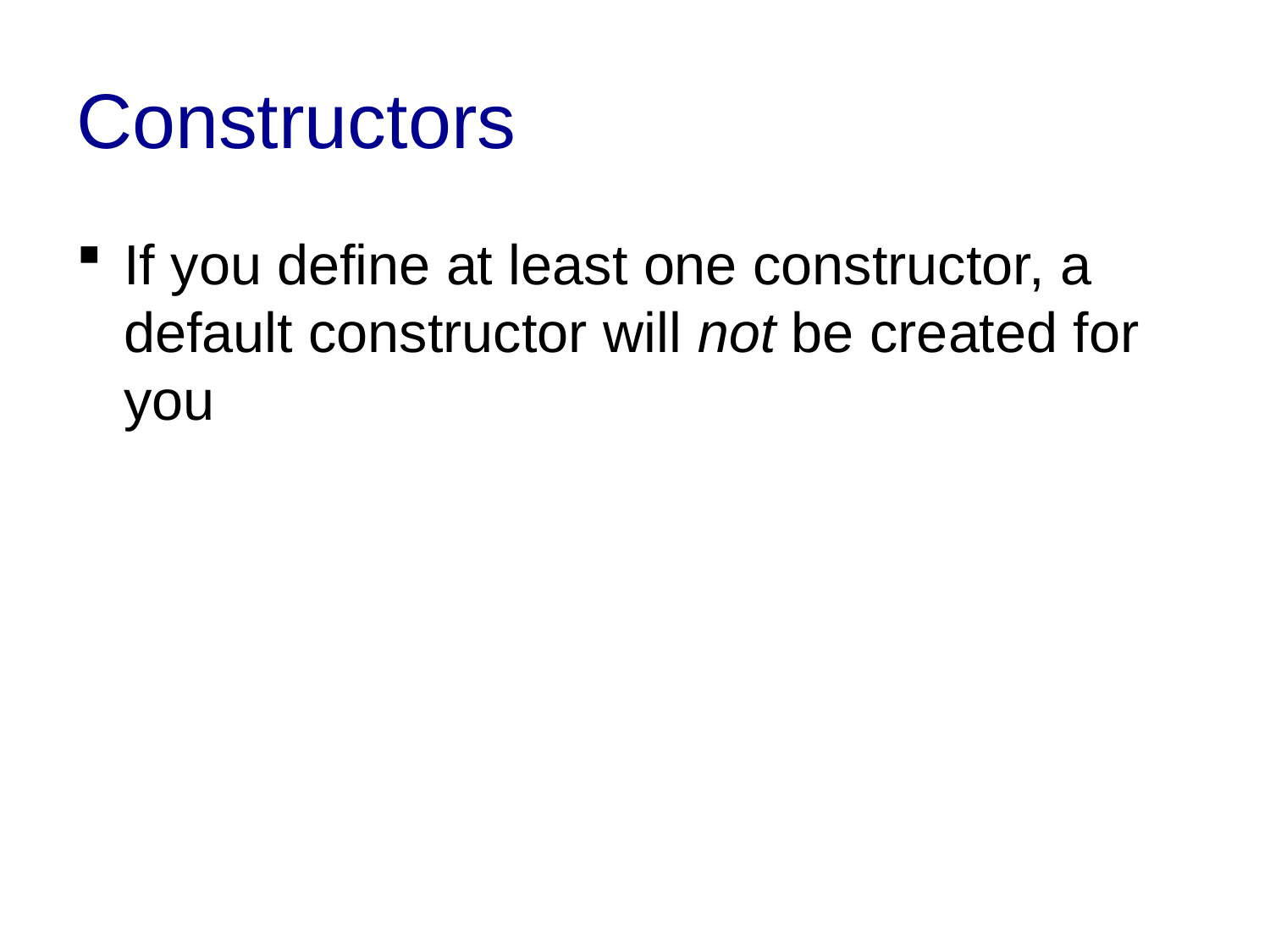

# Constructors
If you define at least one constructor, a default constructor will not be created for you